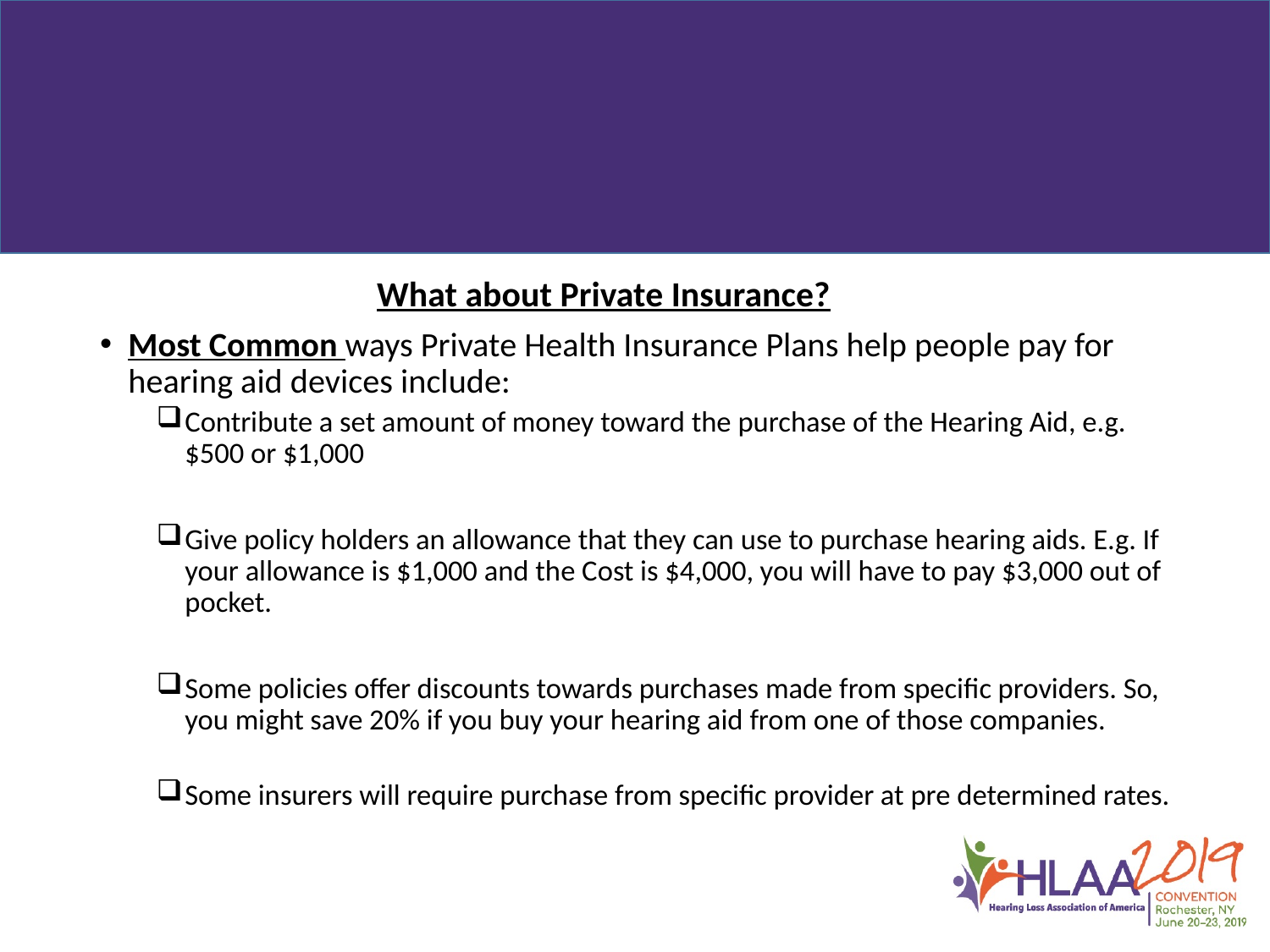

#
What about Private Insurance?
Most Common ways Private Health Insurance Plans help people pay for hearing aid devices include:
Contribute a set amount of money toward the purchase of the Hearing Aid, e.g. $500 or $1,000

Give policy holders an allowance that they can use to purchase hearing aids. E.g. If your allowance is $1,000 and the Cost is $4,000, you will have to pay $3,000 out of pocket.

Some policies offer discounts towards purchases made from specific providers. So, you might save 20% if you buy your hearing aid from one of those companies.

Some insurers will require purchase from specific provider at pre determined rates.